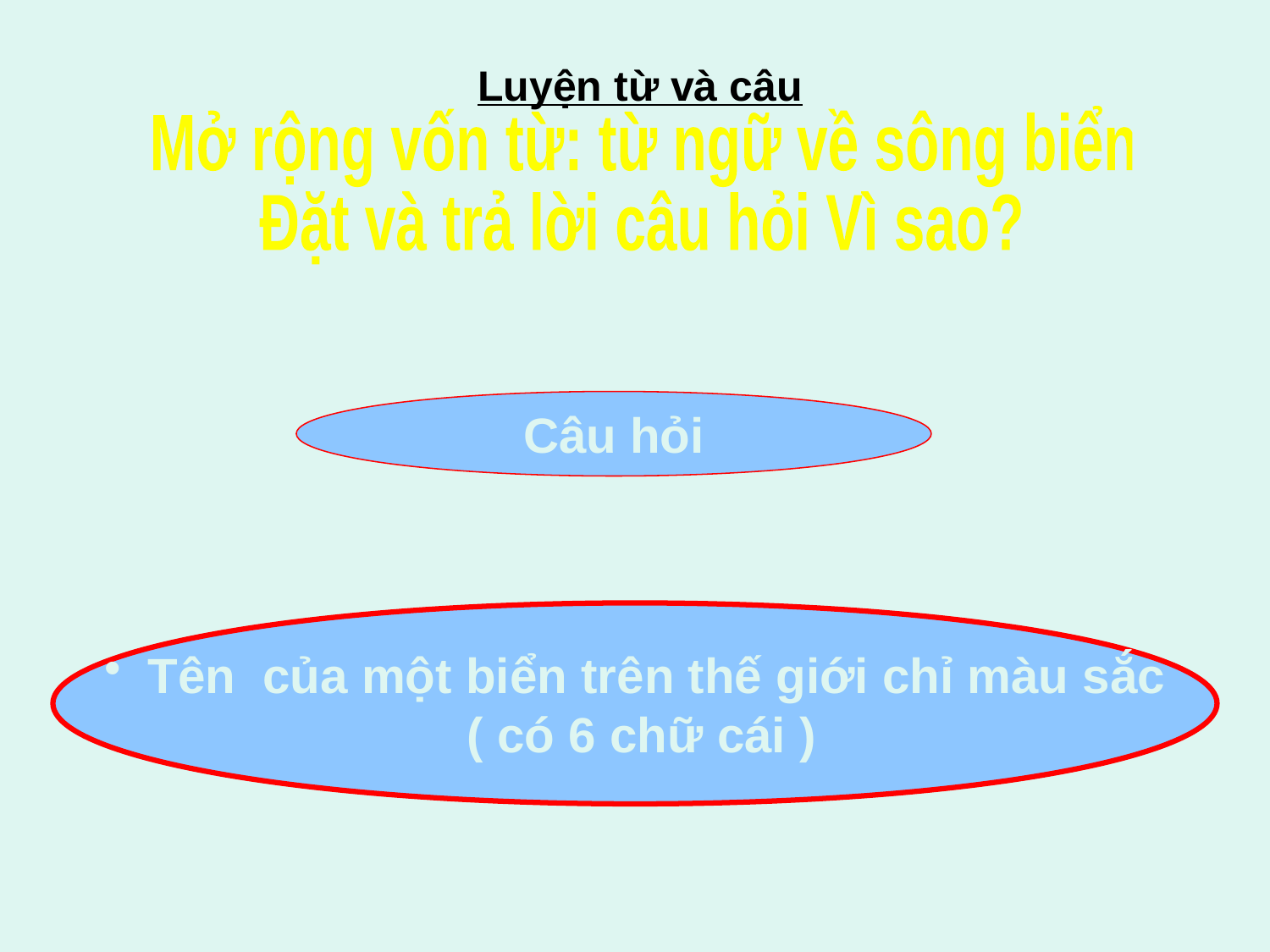

Luyện từ và câu
Mở rộng vốn từ: từ ngữ về sông biển
Đặt và trả lời câu hỏi Vì sao?
Câu hỏi
 Tên  của một biển trên thế giới chỉ màu sắc
 ( có 6 chữ cái )